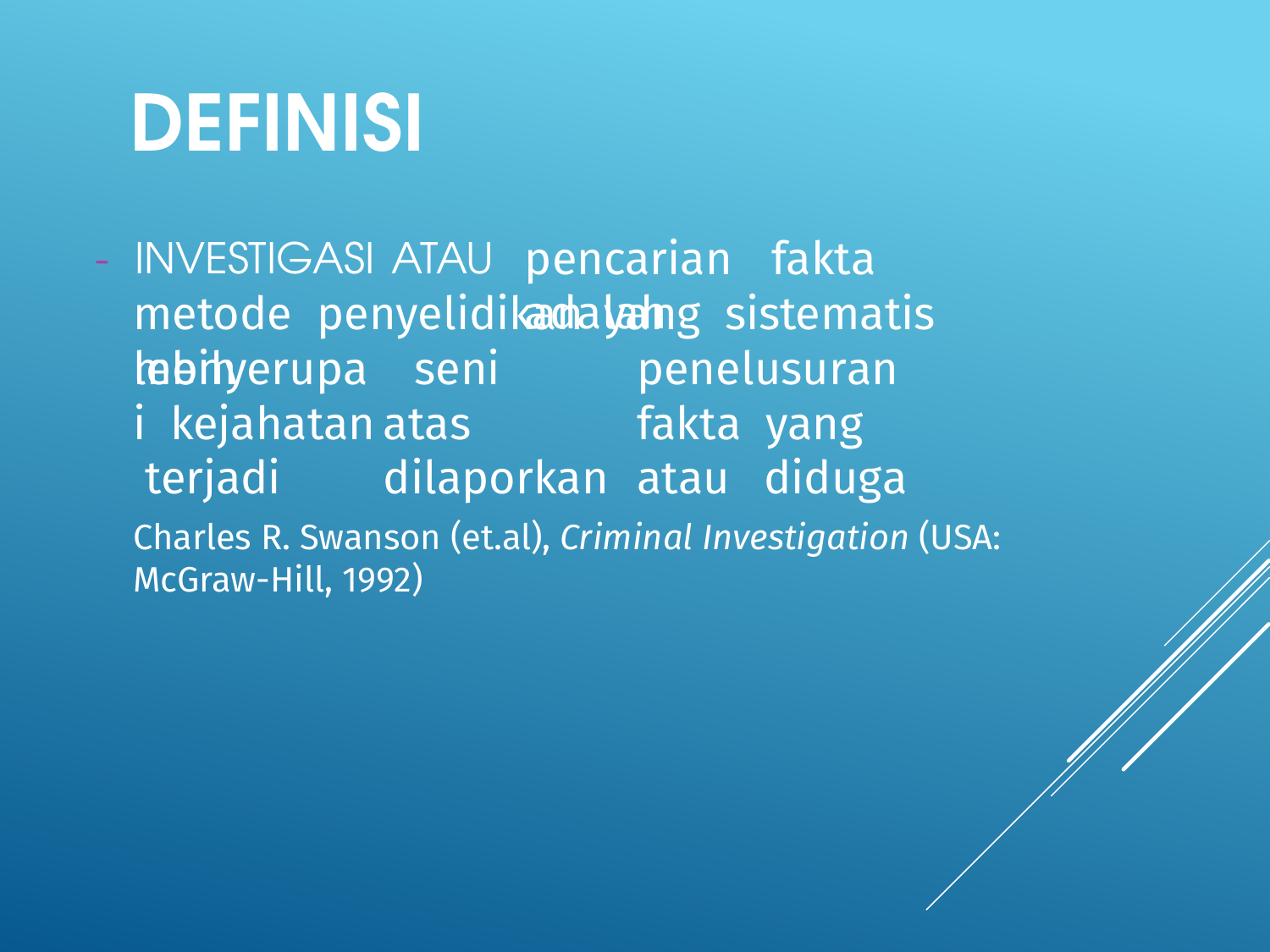

DEFINISI
pencarian	fakta	adalah
# -	Investigasi	atau
metode	penyelidikan	yang	sistematis	lebih
menyerupai  kejahatan  terjadi
seni		penelusuran	atas		fakta  yang	dilaporkan	atau	diduga
Charles R. Swanson (et.al), Criminal Investigation (USA:  McGraw-Hill, 1992)